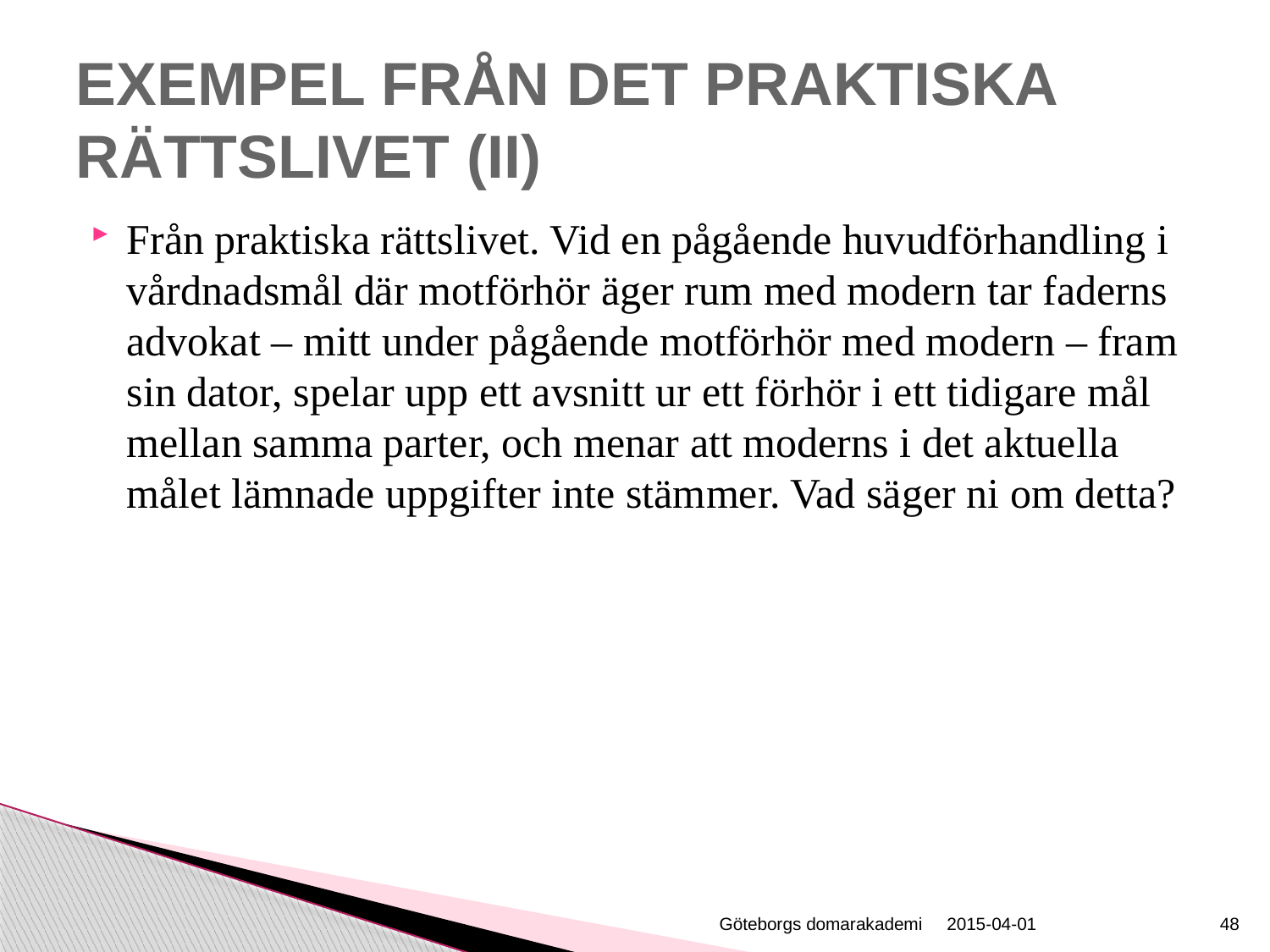

# EXEMPEL FRÅN DET PRAKTISKA RÄTTSLIVET (II)
Från praktiska rättslivet. Vid en pågående huvudförhandling i vårdnadsmål där motförhör äger rum med modern tar faderns advokat – mitt under pågående motförhör med modern – fram sin dator, spelar upp ett avsnitt ur ett förhör i ett tidigare mål mellan samma parter, och menar att moderns i det aktuella målet lämnade uppgifter inte stämmer. Vad säger ni om detta?

Göteborgs domarakademi
2015-04-01
48